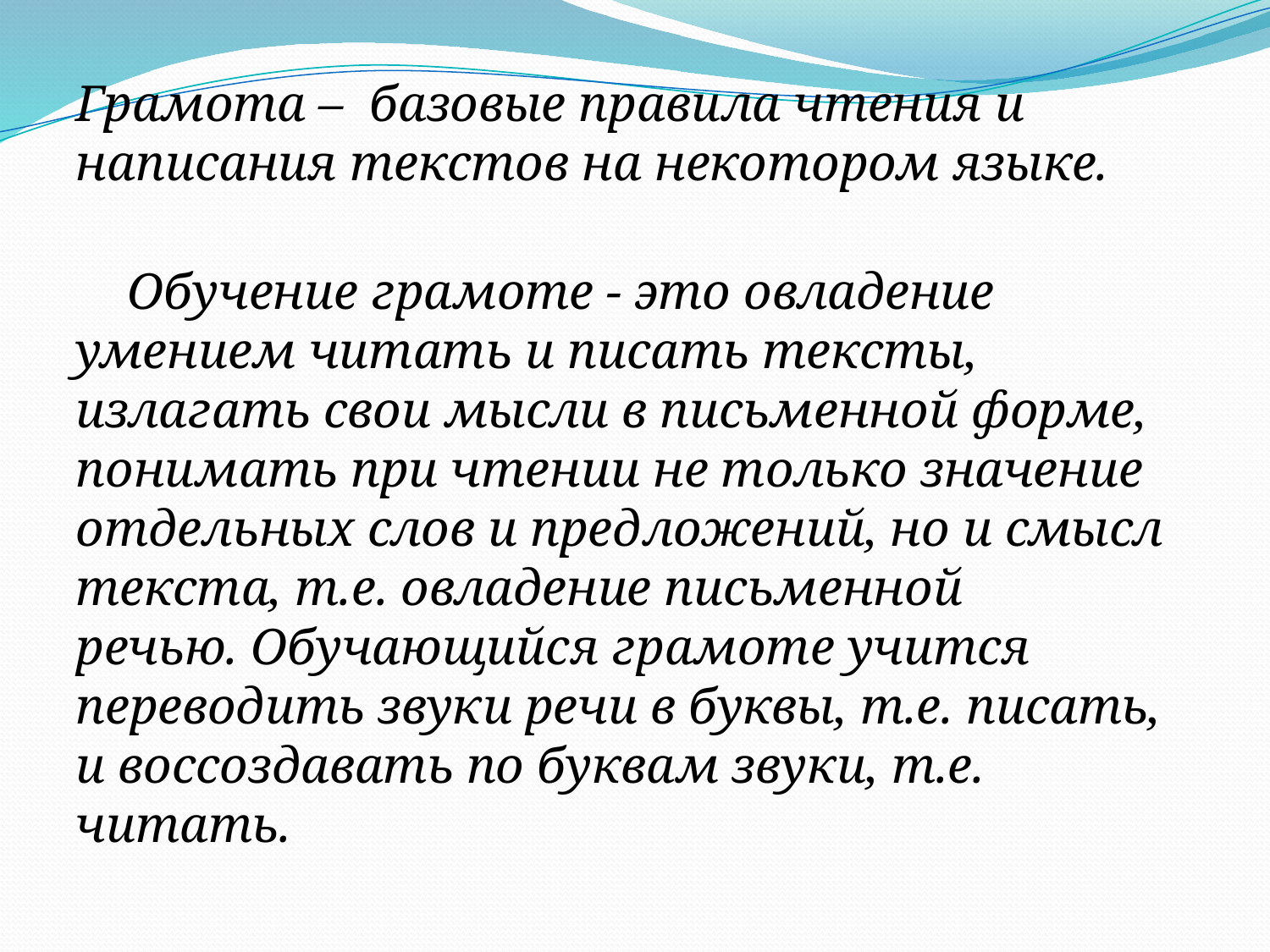

#
Грамота –  базовые правила чтения и написания текстов на некотором языке.
    Обучение грамоте - это овладение умением читать и писать тексты, излагать свои мысли в письменной форме, понимать при чтении не только значение отдельных слов и предложений, но и смысл текста, т.е. овладение письменной речью. Обучающийся грамоте учится переводить звуки речи в буквы, т.е. писать, и воссоздавать по буквам звуки, т.е. читать.